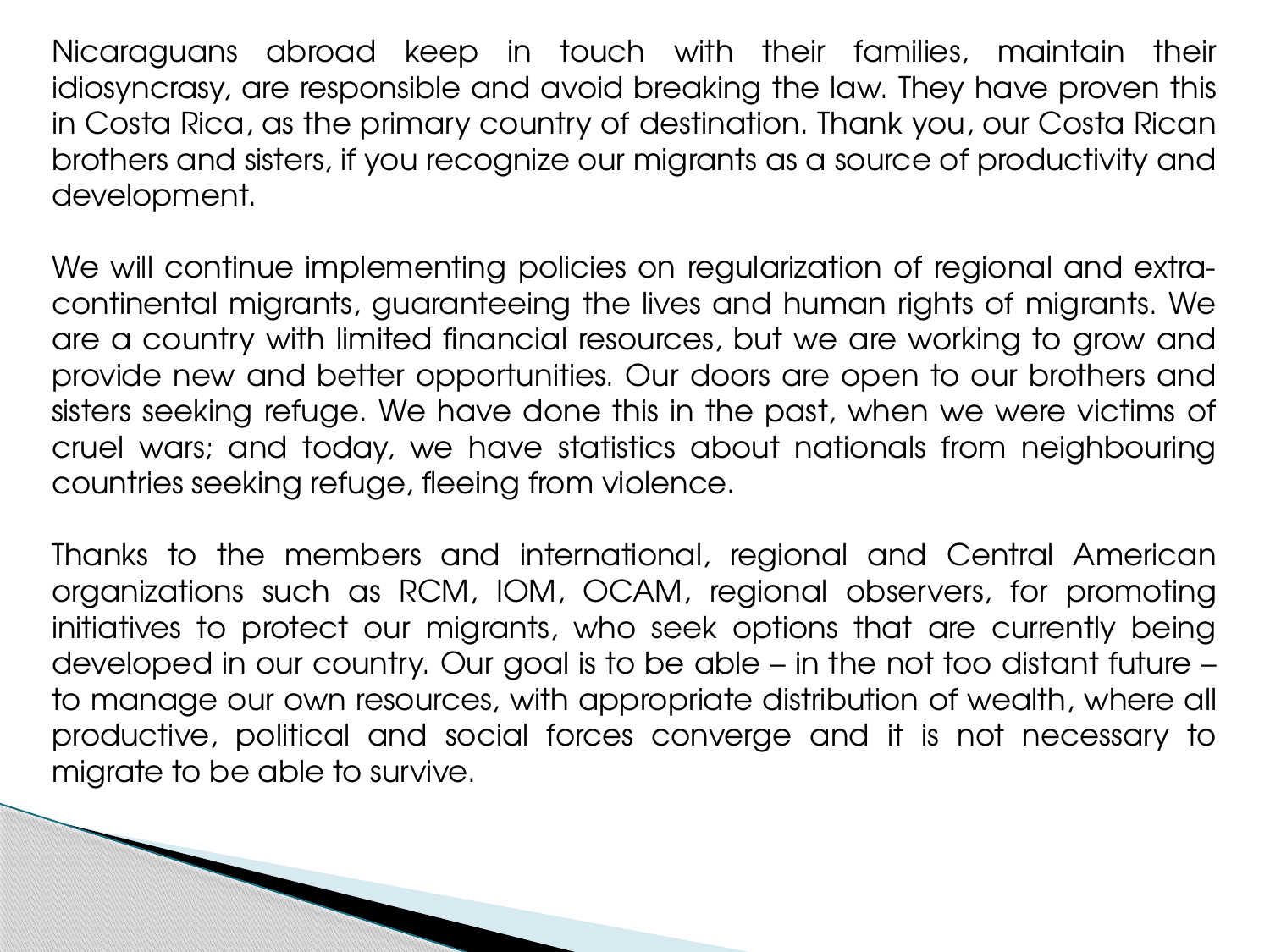

Nicaraguans abroad keep in touch with their families, maintain their idiosyncrasy, are responsible and avoid breaking the law. They have proven this in Costa Rica, as the primary country of destination. Thank you, our Costa Rican brothers and sisters, if you recognize our migrants as a source of productivity and development.

We will continue implementing policies on regularization of regional and extra-continental migrants, guaranteeing the lives and human rights of migrants. We are a country with limited financial resources, but we are working to grow and provide new and better opportunities. Our doors are open to our brothers and sisters seeking refuge. We have done this in the past, when we were victims of cruel wars; and today, we have statistics about nationals from neighbouring countries seeking refuge, fleeing from violence.

Thanks to the members and international, regional and Central American organizations such as RCM, IOM, OCAM, regional observers, for promoting initiatives to protect our migrants, who seek options that are currently being developed in our country. Our goal is to be able – in the not too distant future – to manage our own resources, with appropriate distribution of wealth, where all productive, political and social forces converge and it is not necessary to migrate to be able to survive.